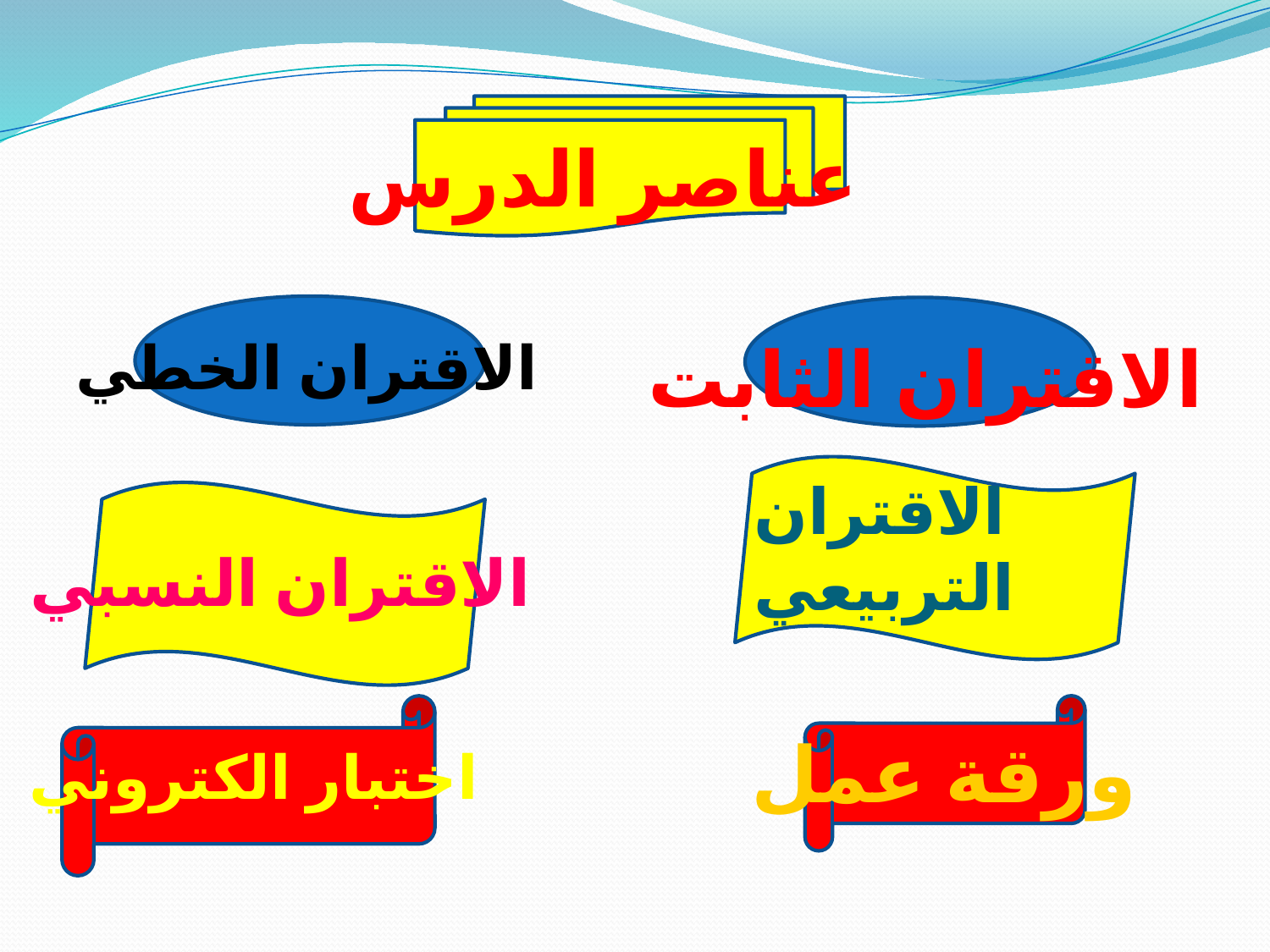

عناصر الدرس

الاقتران الخطي

الاقتران الثابت

# الاقتران التربيعي

الاقتران النسبي
ورقة عمل
اختبار الكتروني